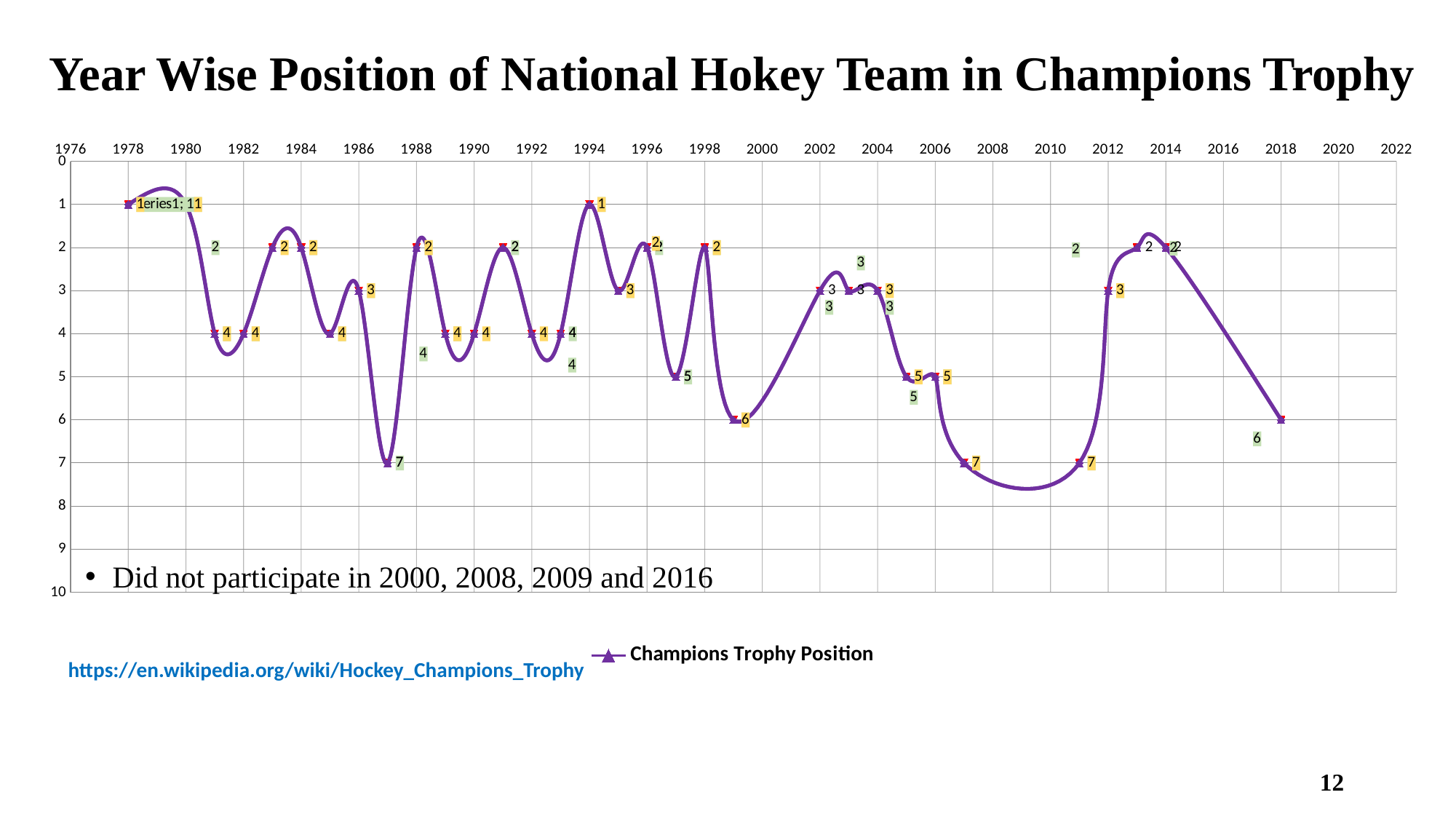

### Chart

| Category | Champions Trophy Position | Champions Trophy Position | Champions Trophy Position | Champions Trophy Position |
|---|---|---|---|---|
Year Wise Position of National Hokey Team in Champions Trophy
Did not participate in 2000, 2008, 2009 and 2016
https://en.wikipedia.org/wiki/Hockey_Champions_Trophy
12